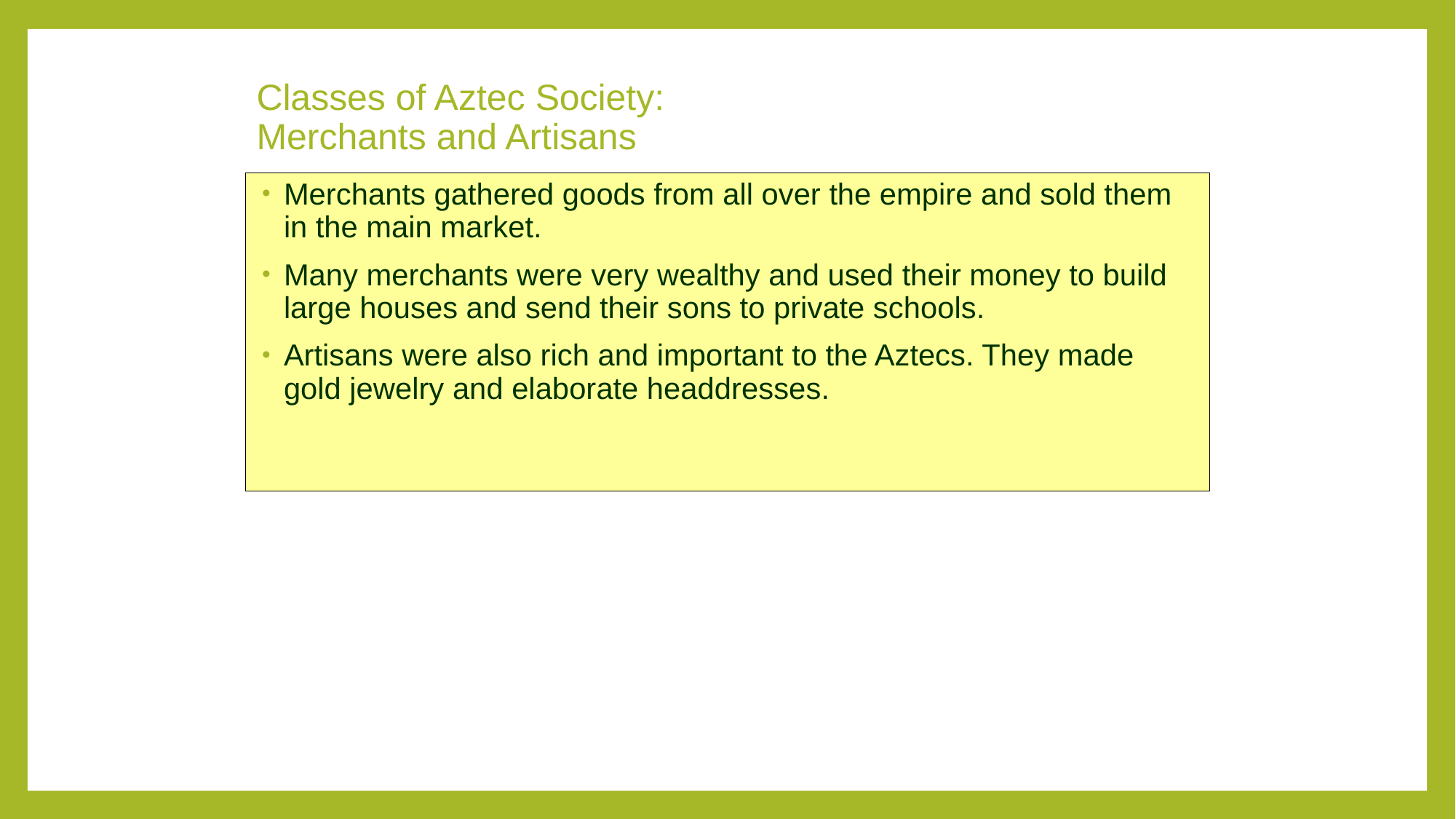

# Classes of Aztec Society: Merchants and Artisans
Merchants gathered goods from all over the empire and sold them in the main market.
Many merchants were very wealthy and used their money to build large houses and send their sons to private schools.
Artisans were also rich and important to the Aztecs. They made gold jewelry and elaborate headdresses.